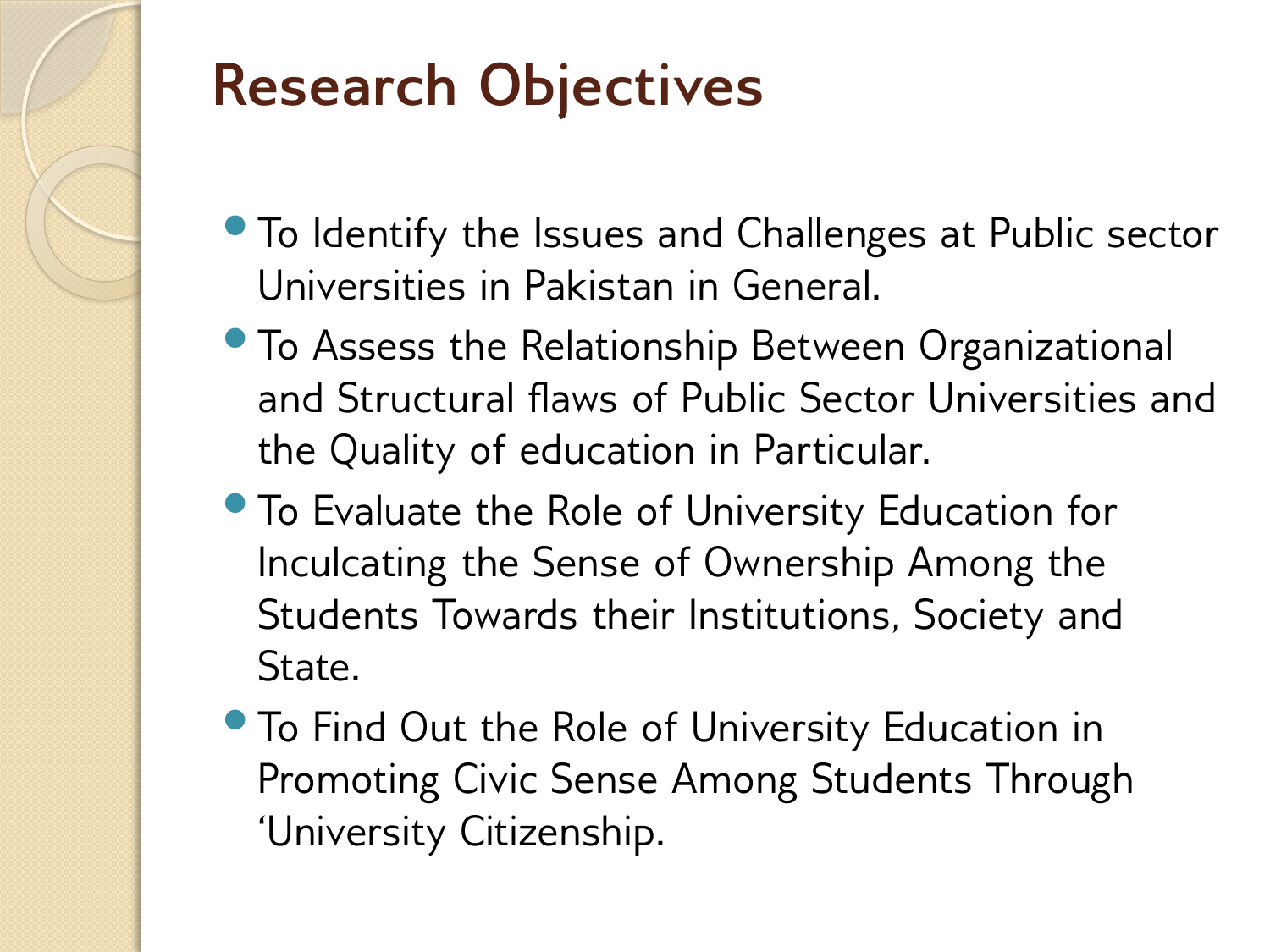

# Research Objectives

To Identify the Issues and Challenges at Public sector Universities in Pakistan in General.
To Assess the Relationship Between Organizational and Structural flaws of Public Sector Universities and the Quality of education in Particular.
To Evaluate the Role of University Education for Inculcating the Sense of Ownership Among the Students Towards their Institutions, Society and State.
To Find Out the Role of University Education in Promoting Civic Sense Among Students Through ‘University Citizenship.